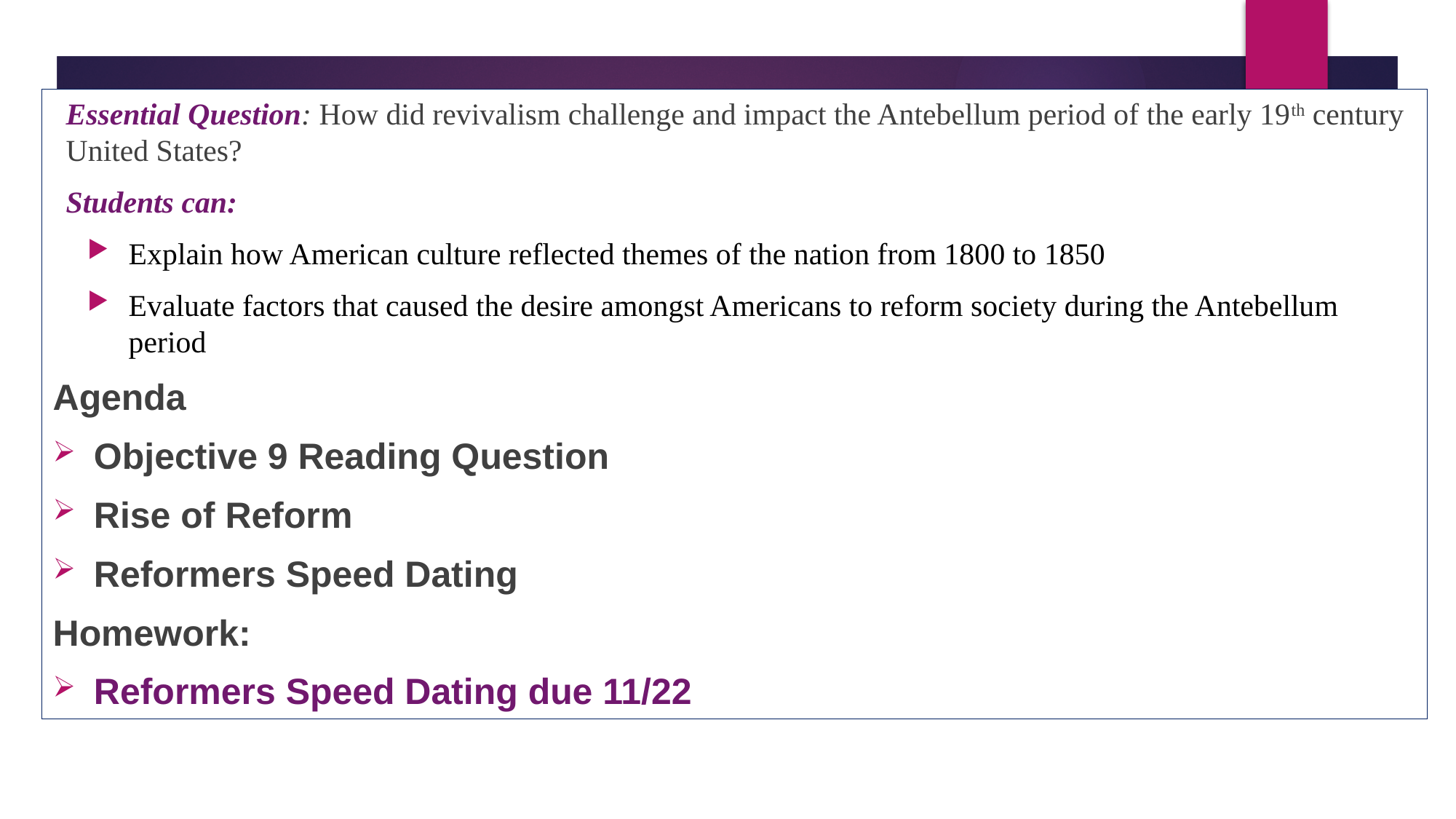

Essential Question: How did revivalism challenge and impact the Antebellum period of the early 19th century United States?
Students can:
Explain how American culture reflected themes of the nation from 1800 to 1850
Evaluate factors that caused the desire amongst Americans to reform society during the Antebellum period
Agenda
Objective 9 Reading Question
Rise of Reform
Reformers Speed Dating
Homework:
Reformers Speed Dating due 11/22